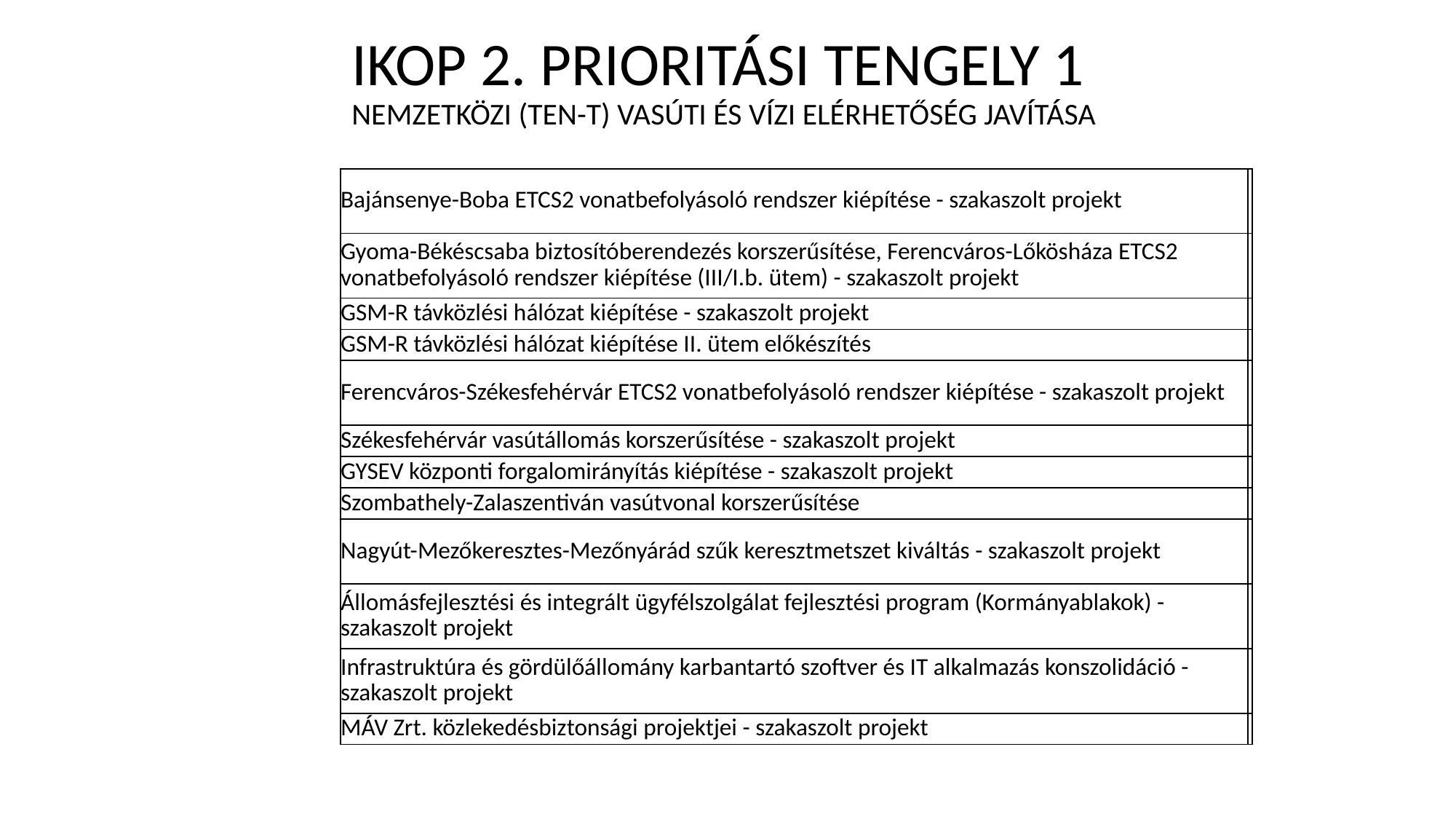

# IKOP 2. PRIORITÁSI TENGELY 1 Nemzetközi (TEN-T) vasúti és vízi elérhetőség javítása
| Bajánsenye-Boba ETCS2 vonatbefolyásoló rendszer kiépítése - szakaszolt projekt |  |
| --- | --- |
| Gyoma-Békéscsaba biztosítóberendezés korszerűsítése, Ferencváros-Lőkösháza ETCS2 vonatbefolyásoló rendszer kiépítése (III/I.b. ütem) - szakaszolt projekt |  |
| GSM-R távközlési hálózat kiépítése - szakaszolt projekt |  |
| GSM-R távközlési hálózat kiépítése II. ütem előkészítés |  |
| Ferencváros-Székesfehérvár ETCS2 vonatbefolyásoló rendszer kiépítése - szakaszolt projekt |  |
| Székesfehérvár vasútállomás korszerűsítése - szakaszolt projekt |  |
| GYSEV központi forgalomirányítás kiépítése - szakaszolt projekt |  |
| Szombathely-Zalaszentiván vasútvonal korszerűsítése |  |
| Nagyút-Mezőkeresztes-Mezőnyárád szűk keresztmetszet kiváltás - szakaszolt projekt |  |
| Állomásfejlesztési és integrált ügyfélszolgálat fejlesztési program (Kormányablakok) - szakaszolt projekt |  |
| Infrastruktúra és gördülőállomány karbantartó szoftver és IT alkalmazás konszolidáció - szakaszolt projekt |  |
| MÁV Zrt. közlekedésbiztonsági projektjei - szakaszolt projekt |  |